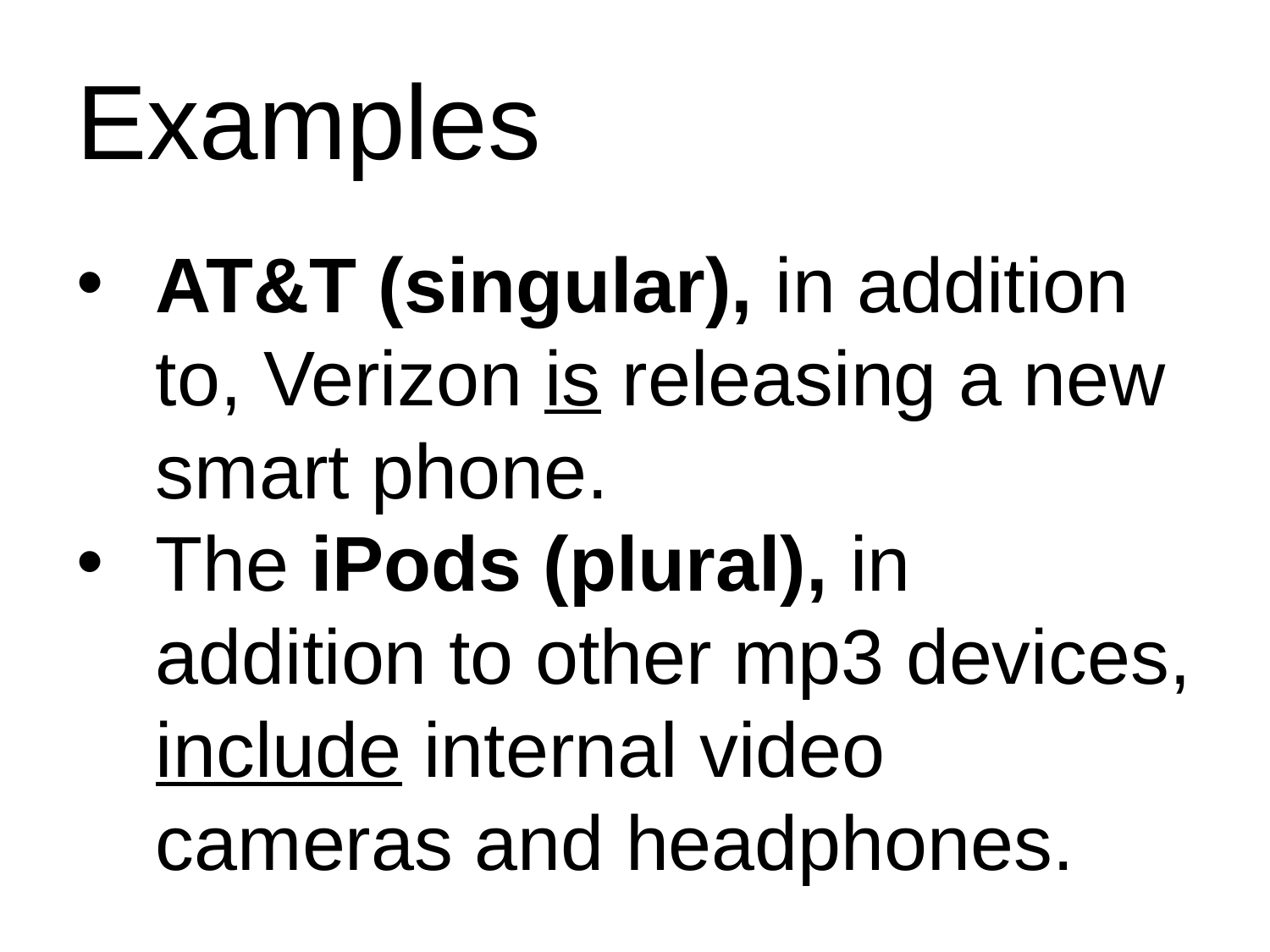

# Examples
AT&T (singular), in addition to, Verizon is releasing a new smart phone.
The iPods (plural), in addition to other mp3 devices, include internal video cameras and headphones.